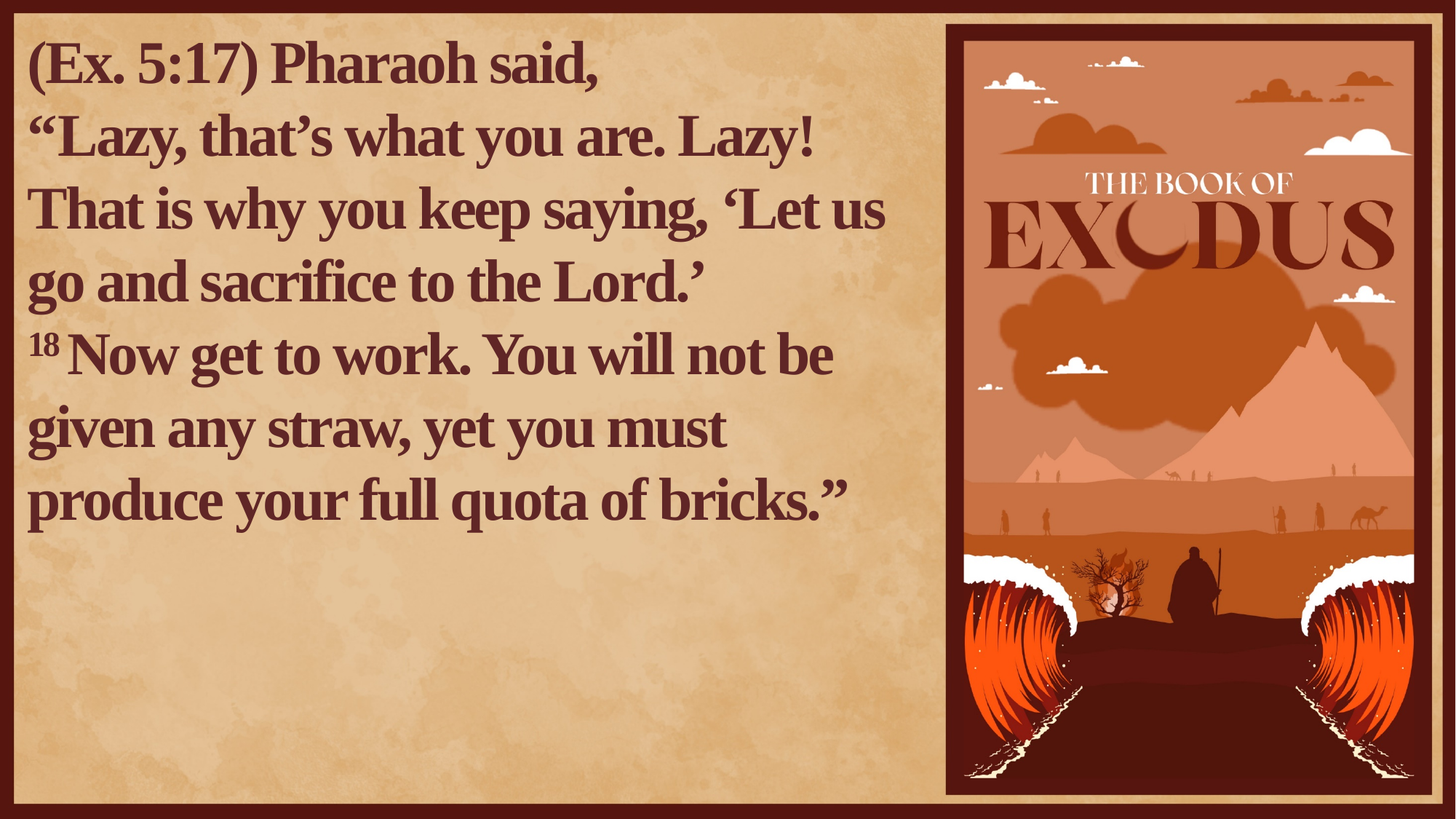

(Ex. 5:17) Pharaoh said,
“Lazy, that’s what you are. Lazy!
That is why you keep saying, ‘Let us go and sacrifice to the Lord.’
18 Now get to work. You will not be given any straw, yet you must produce your full quota of bricks.”